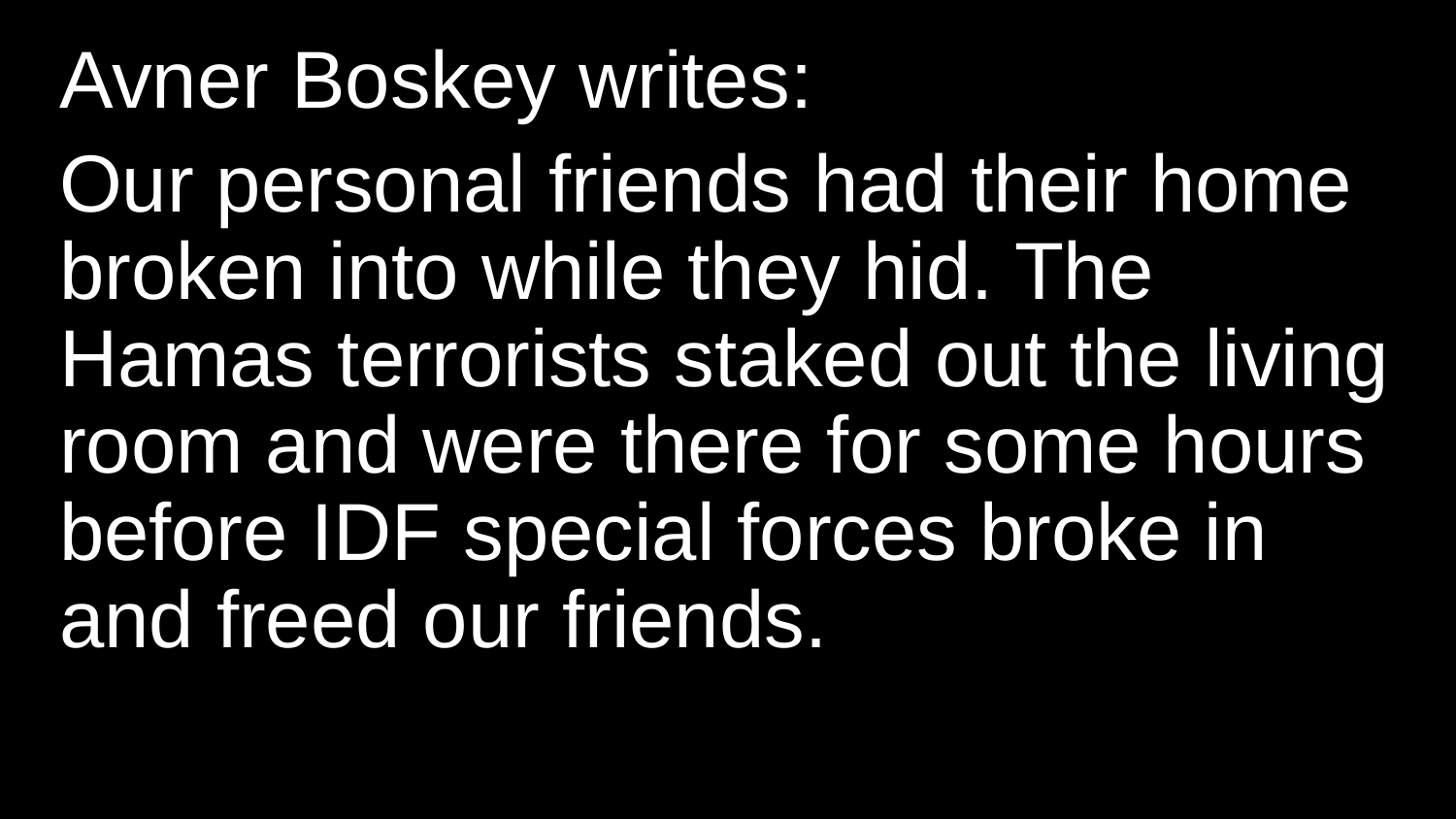

Avner Boskey writes:
Our personal friends had their home broken into while they hid. The Hamas terrorists staked out the living room and were there for some hours before IDF special forces broke in and freed our friends.